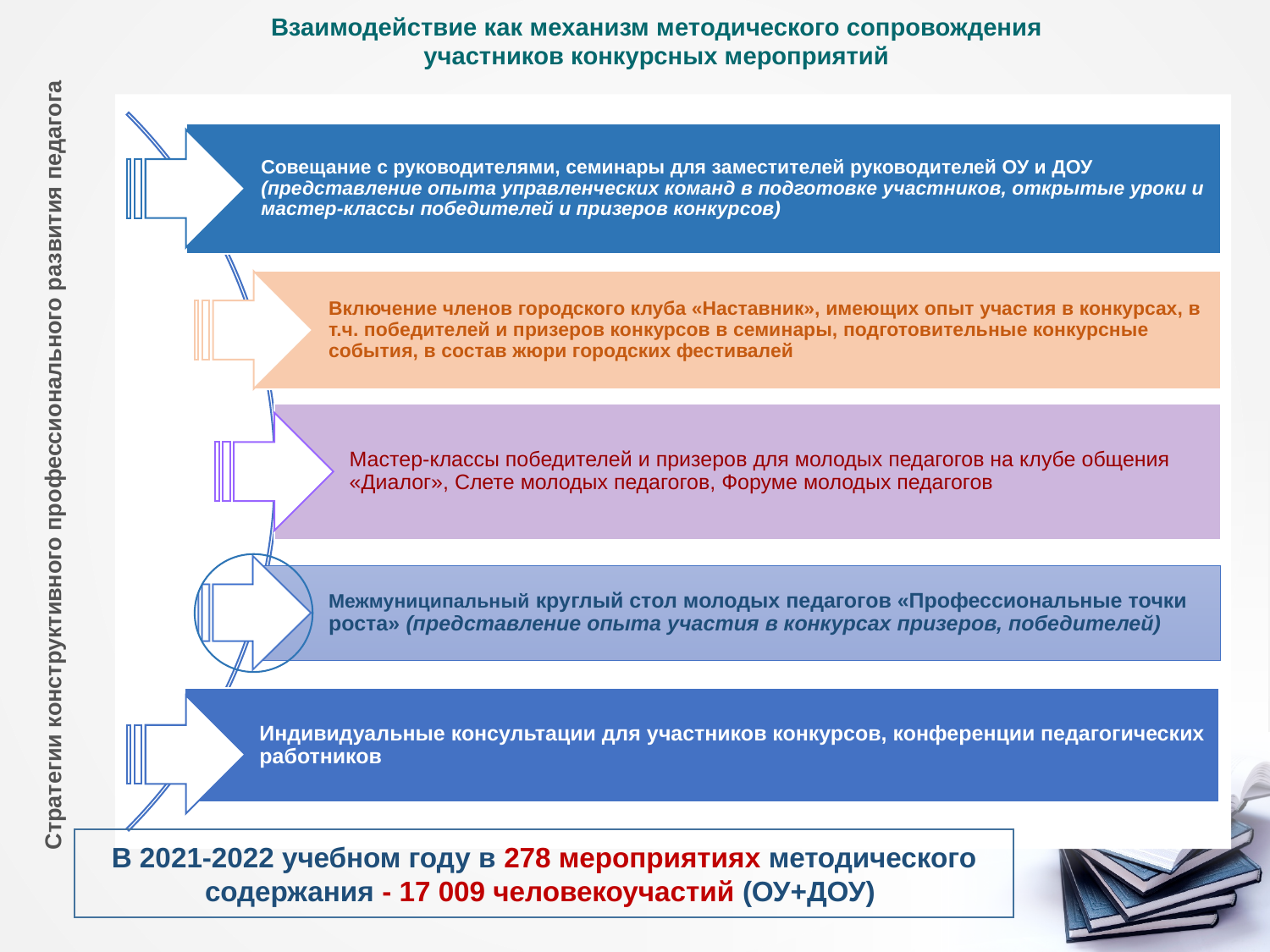

Взаимодействие как механизм методического сопровождения
участников конкурсных мероприятий
Совещание с руководителями, семинары для заместителей руководителей ОУ и ДОУ (представление опыта управленческих команд в подготовке участников, открытые уроки и мастер-классы победителей и призеров конкурсов)
Включение членов городского клуба «Наставник», имеющих опыт участия в конкурсах, в т.ч. победителей и призеров конкурсов в семинары, подготовительные конкурсные события, в состав жюри городских фестивалей
Мастер-классы победителей и призеров для молодых педагогов на клубе общения «Диалог», Слете молодых педагогов, Форуме молодых педагогов
Межмуниципальный круглый стол молодых педагогов «Профессиональные точки роста» (представление опыта участия в конкурсах призеров, победителей)
Индивидуальные консультации для участников конкурсов, конференции педагогических работников
# Стратегии конструктивного профессионального развития педагога
В 2021-2022 учебном году в 278 мероприятиях методического содержания - 17 009 человекоучастий (ОУ+ДОУ)